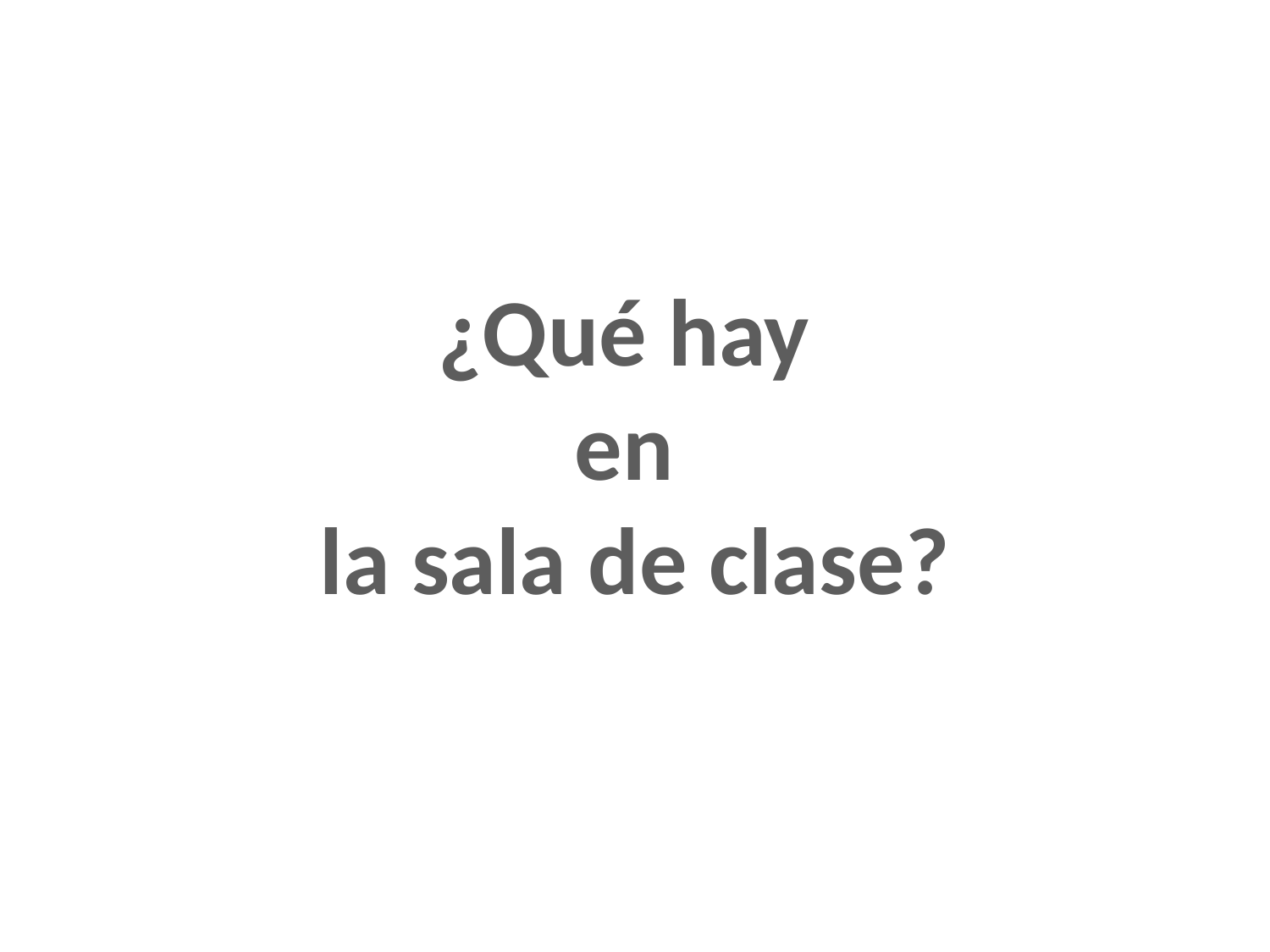

¿Qué hay
en
la sala de clase?